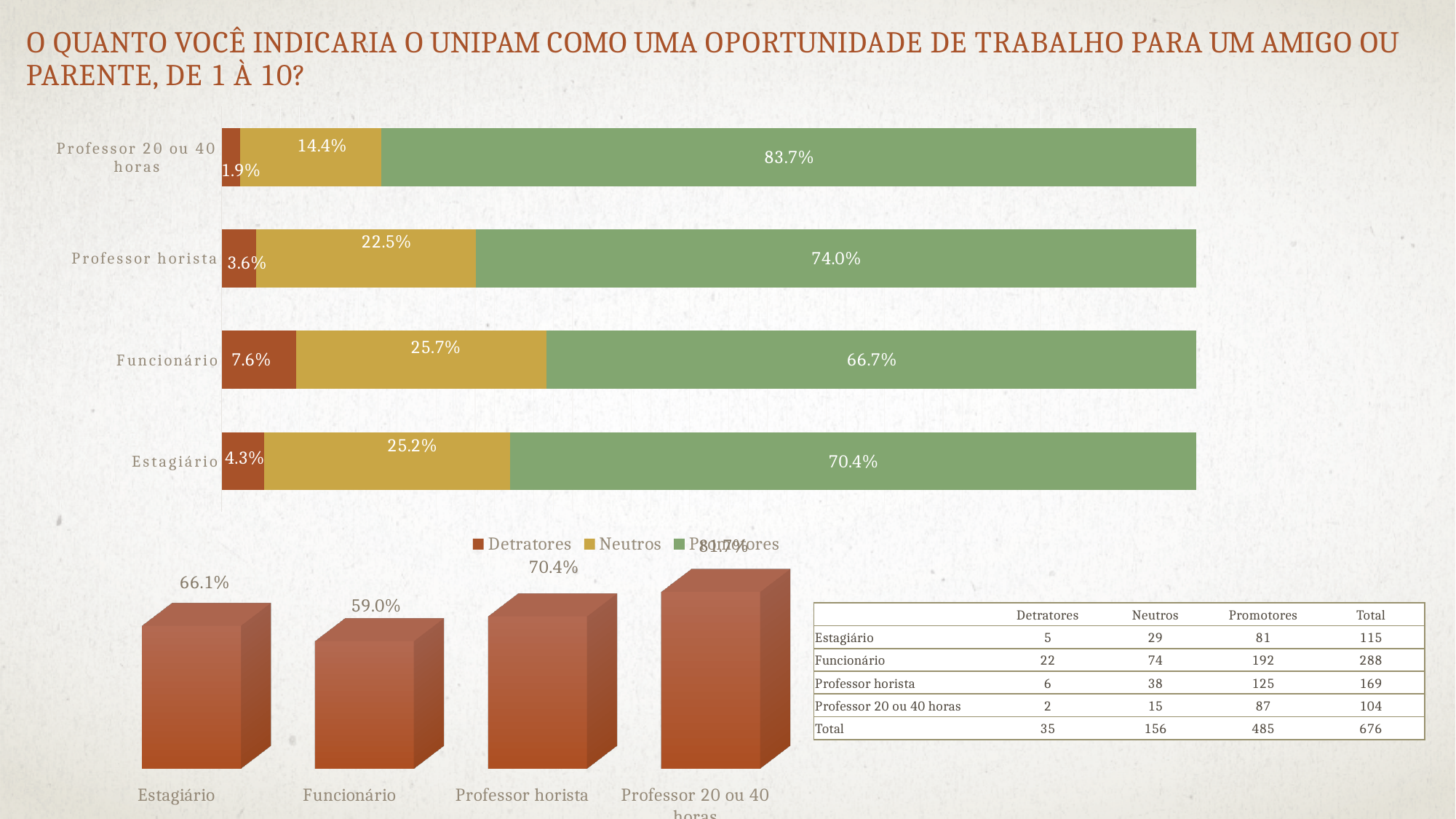

# O quanto você indicaria o UNIPAM como uma oportunidade de trabalho para um amigo ou parente, de 1 à 10?

### Chart

| Category | Detratores | Neutros | Promotores |
|---|---|---|---|
| Estagiário | 0.043478260869565216 | 0.25217391304347825 | 0.7043478260869566 |
| Funcionário | 0.0763888888888889 | 0.2569444444444444 | 0.6666666666666667 |
| Professor horista | 0.03550295857988166 | 0.22485207100591714 | 0.7396449704142012 |
| Professor 20 ou 40 horas | 0.019230769230769232 | 0.14423076923076925 | 0.8365384615384616 |

[unsupported chart]

|  | Detratores | Neutros | Promotores | Total |
| --- | --- | --- | --- | --- |
| Estagiário | 5 | 29 | 81 | 115 |
| Funcionário | 22 | 74 | 192 | 288 |
| Professor horista | 6 | 38 | 125 | 169 |
| Professor 20 ou 40 horas | 2 | 15 | 87 | 104 |
| Total | 35 | 156 | 485 | 676 |